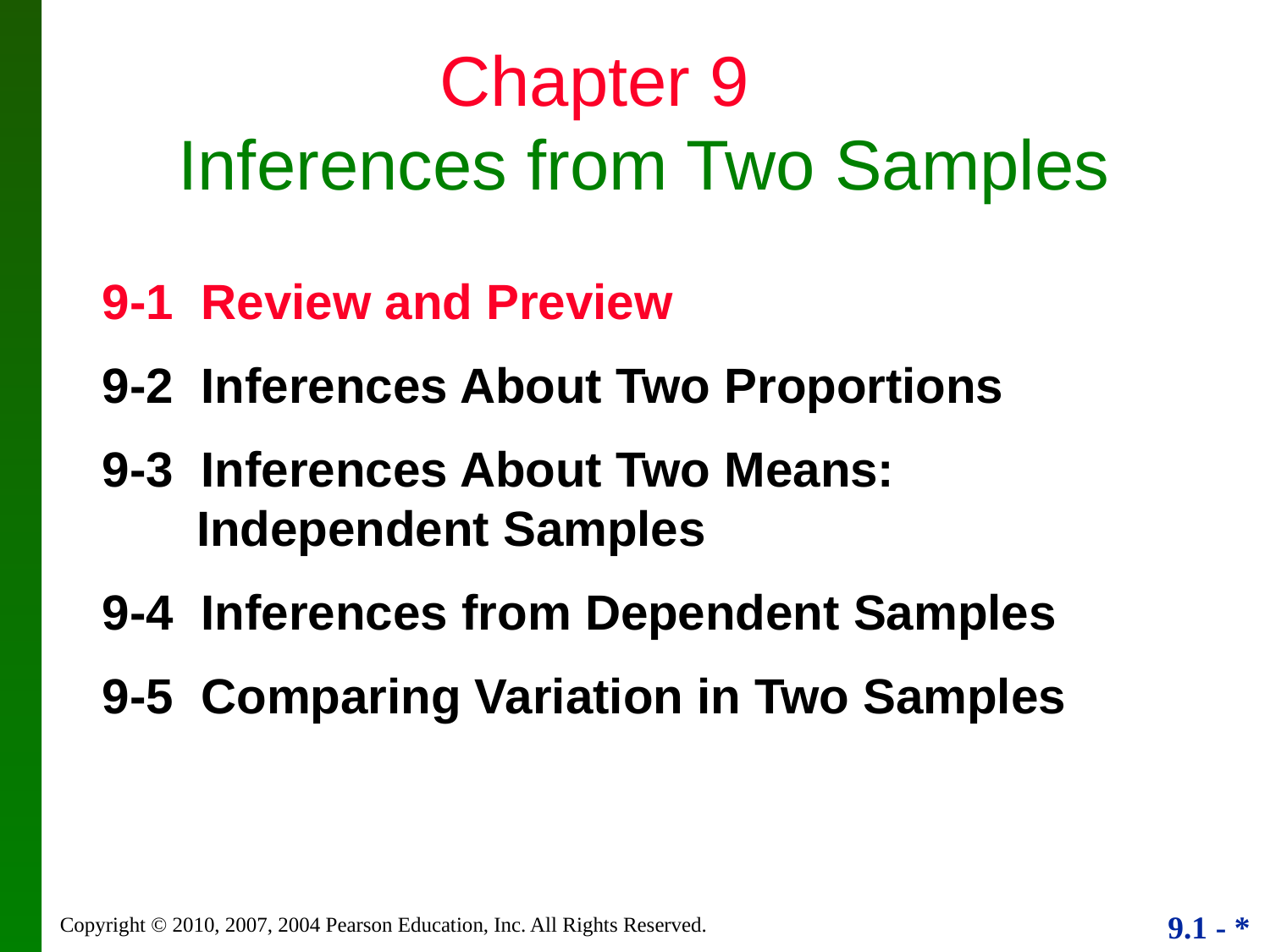

# Chapter 9 Inferences from Two Samples

9-1  Review and Preview
9-2  Inferences About Two Proportions
9-3  Inferences About Two Means:  Independent Samples
9-4  Inferences from Dependent Samples
9-5  Comparing Variation in Two Samples

Copyright © 2010, 2007, 2004 Pearson Education, Inc. All Rights Reserved.